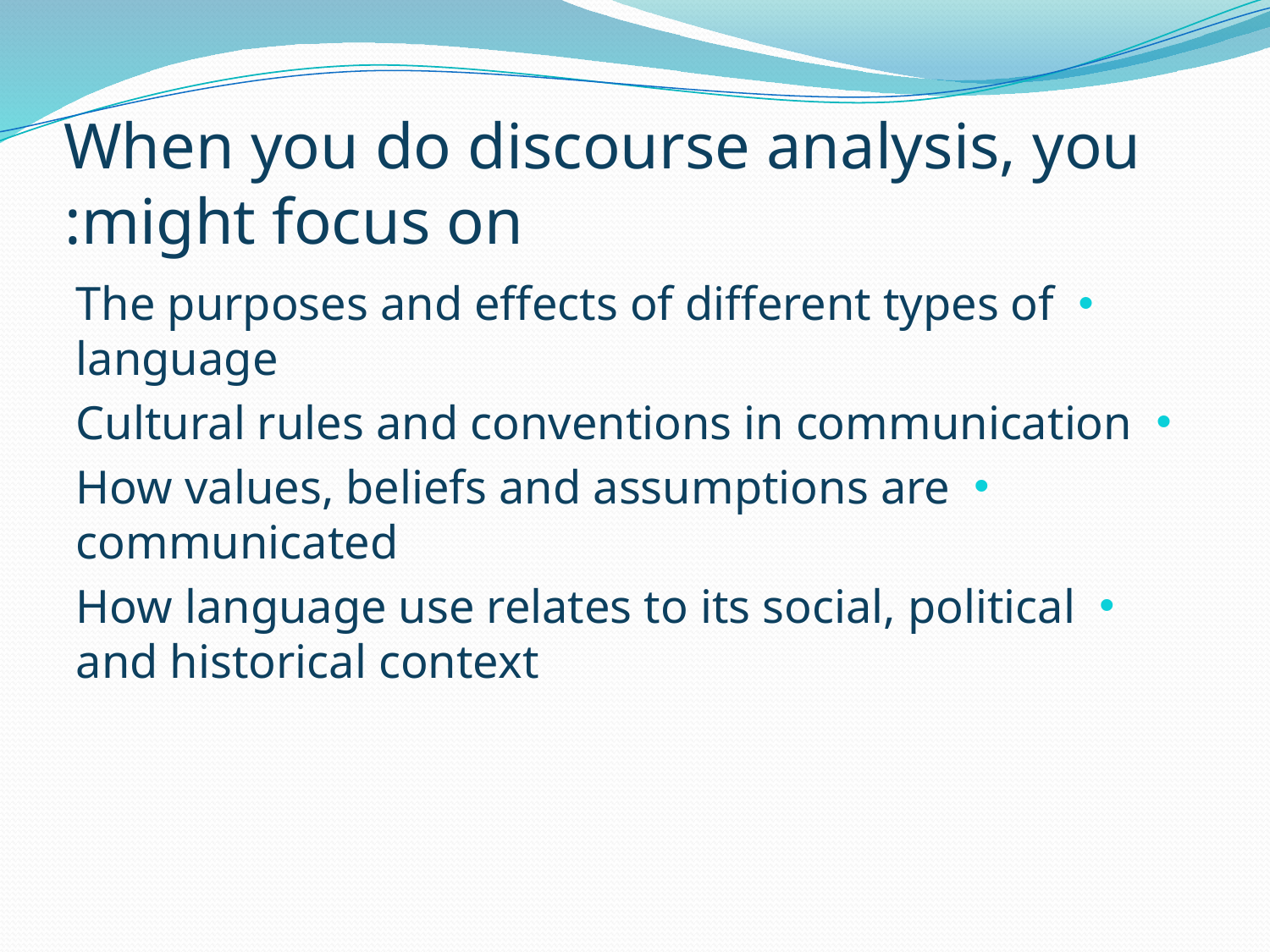

# When you do discourse analysis, you might focus on:
The purposes and effects of different types of language
Cultural rules and conventions in communication
How values, beliefs and assumptions are communicated
How language use relates to its social, political and historical context